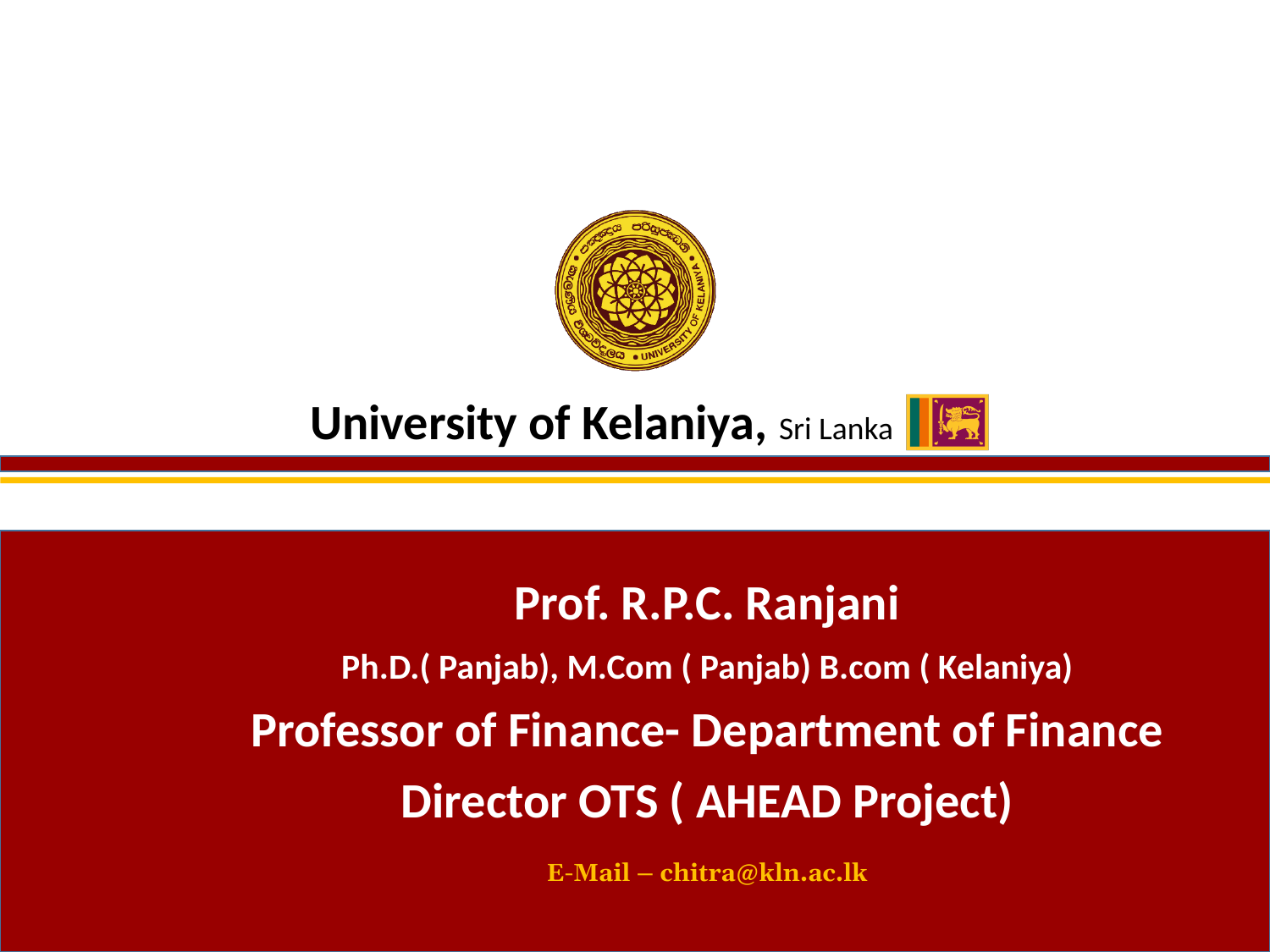

Prof. R.P.C. Ranjani
Ph.D.( Panjab), M.Com ( Panjab) B.com ( Kelaniya)
Professor of Finance- Department of Finance
Director OTS ( AHEAD Project)
E-Mail – chitra@kln.ac.lk